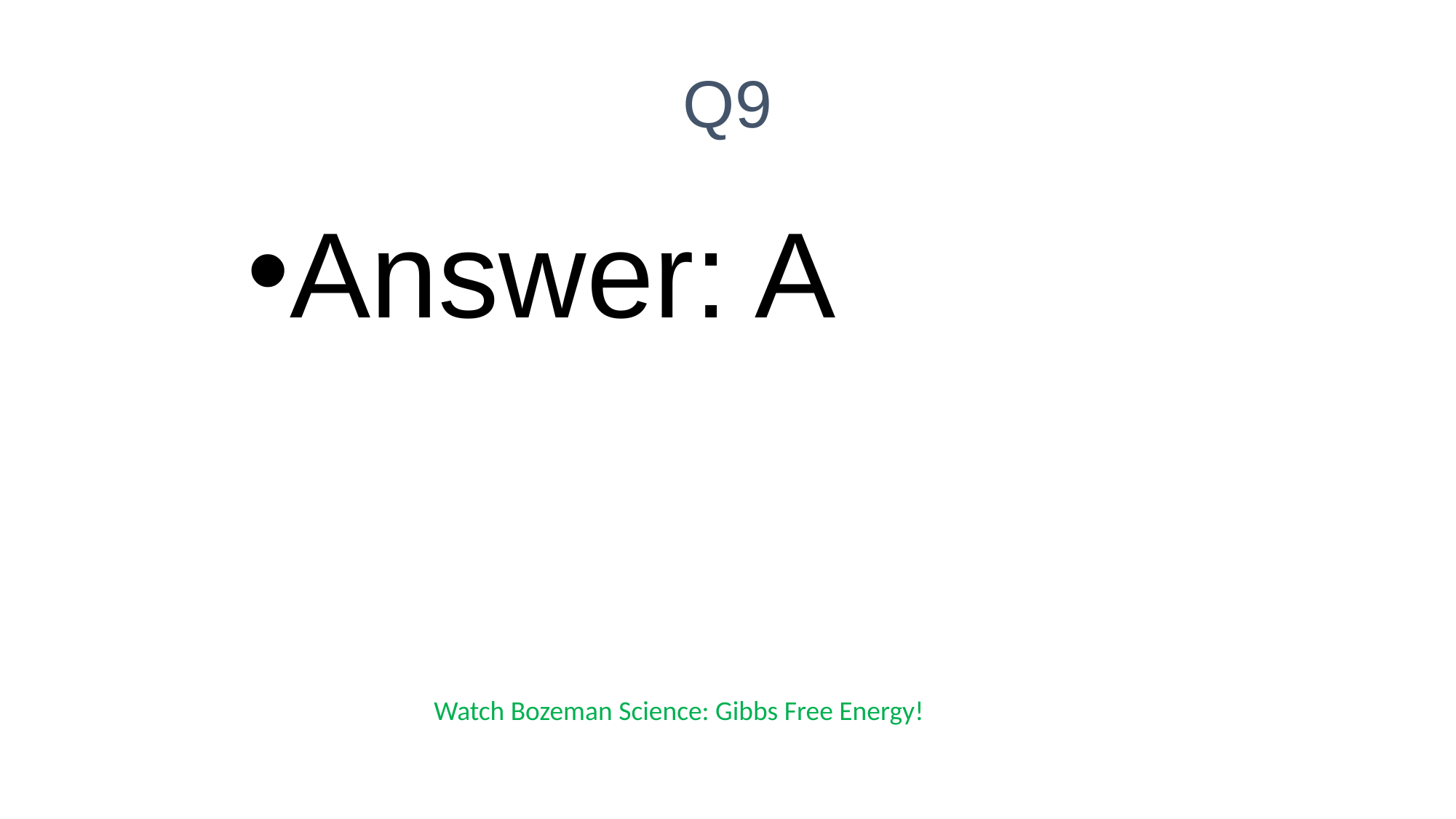

# Q9
Answer: A
Watch Bozeman Science: Gibbs Free Energy!